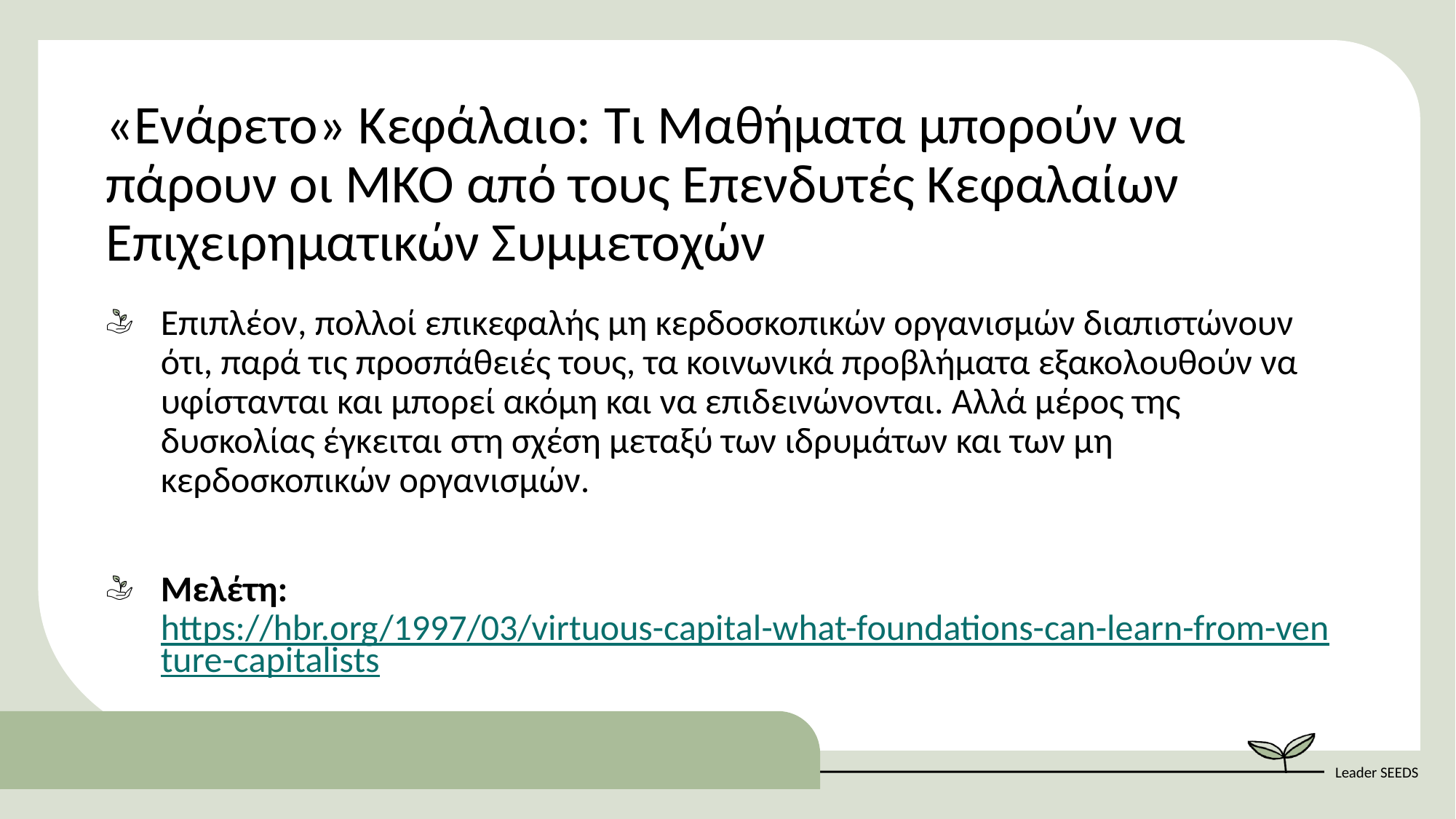

«Ενάρετο» Κεφάλαιο: Τι Μαθήματα μπορούν να πάρουν οι ΜΚΟ από τους Επενδυτές Κεφαλαίων Επιχειρηματικών Συμμετοχών

Επιπλέον, πολλοί επικεφαλής μη κερδοσκοπικών οργανισμών διαπιστώνουν ότι, παρά τις προσπάθειές τους, τα κοινωνικά προβλήματα εξακολουθούν να υφίστανται και μπορεί ακόμη και να επιδεινώνονται. Αλλά μέρος της δυσκολίας έγκειται στη σχέση μεταξύ των ιδρυμάτων και των μη κερδοσκοπικών οργανισμών.

Μελέτη: https://hbr.org/1997/03/virtuous-capital-what-foundations-can-learn-from-venture-capitalists